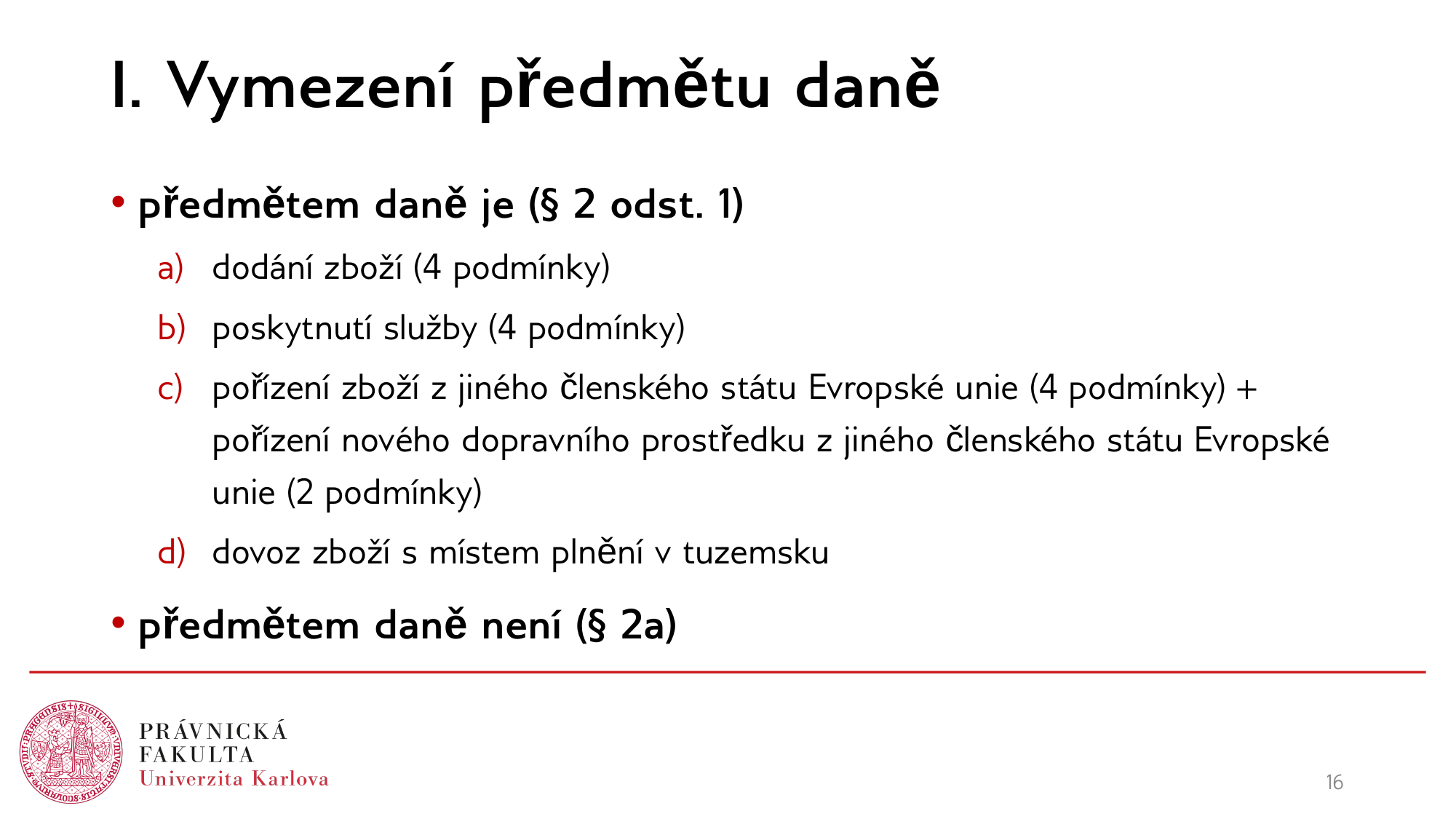

# I. Vymezení předmětu daně
předmětem daně je (§ 2 odst. 1)
dodání zboží (4 podmínky)
poskytnutí služby (4 podmínky)
pořízení zboží z jiného členského státu Evropské unie (4 podmínky) + pořízení nového dopravního prostředku z jiného členského státu Evropské unie (2 podmínky)
dovoz zboží s místem plnění v tuzemsku
předmětem daně není (§ 2a)
16